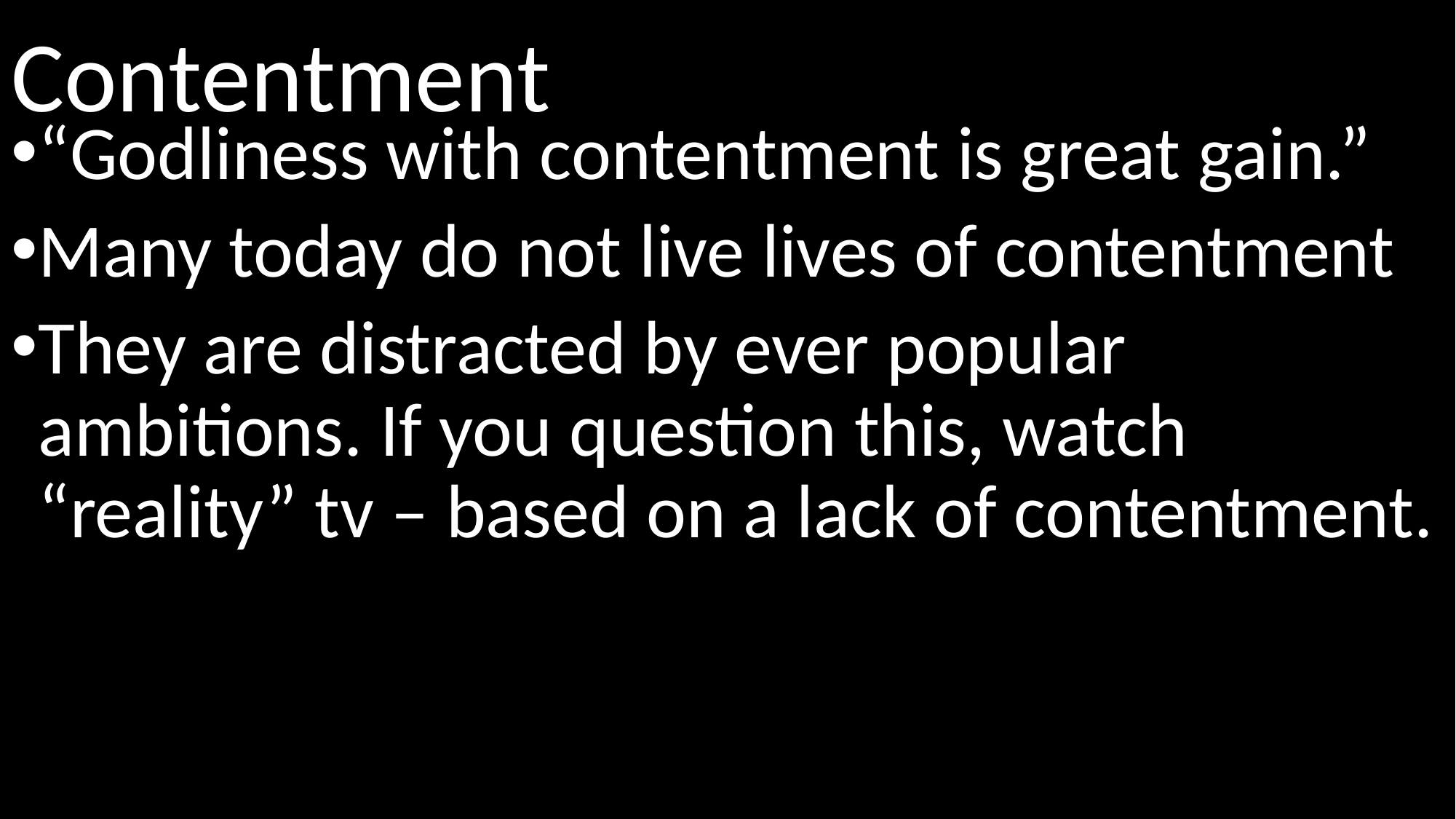

# Contentment
“Godliness with contentment is great gain.”
Many today do not live lives of contentment
They are distracted by ever popular ambitions. If you question this, watch “reality” tv – based on a lack of contentment.